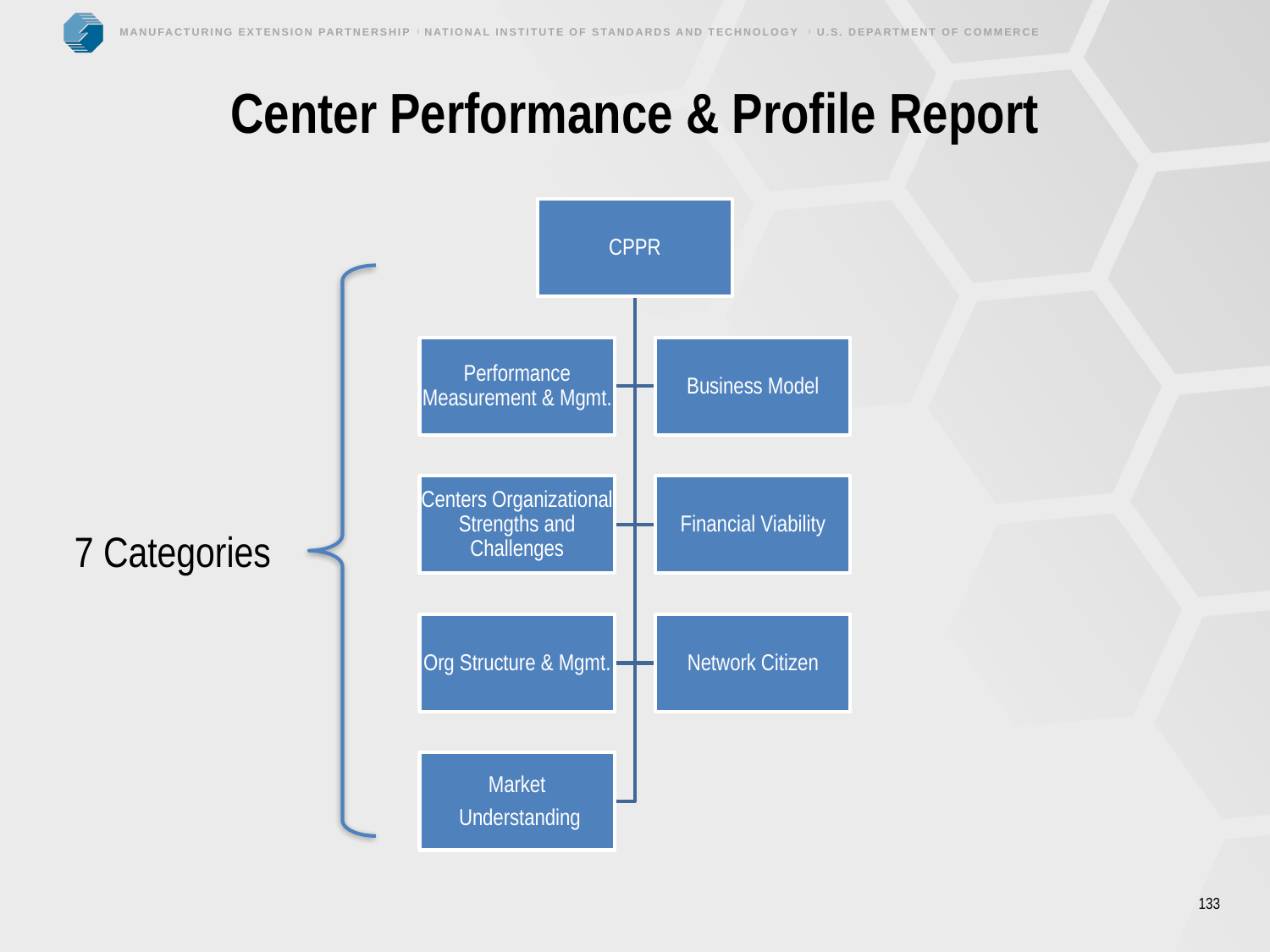

133
# Center Performance & Profile Report
CPPR
Performance Measurement & Mgmt.
Business Model
Centers Organizational Strengths and Challenges
Financial Viability
Org Structure & Mgmt.
Network Citizen
Market
 Understanding

 7 Categories